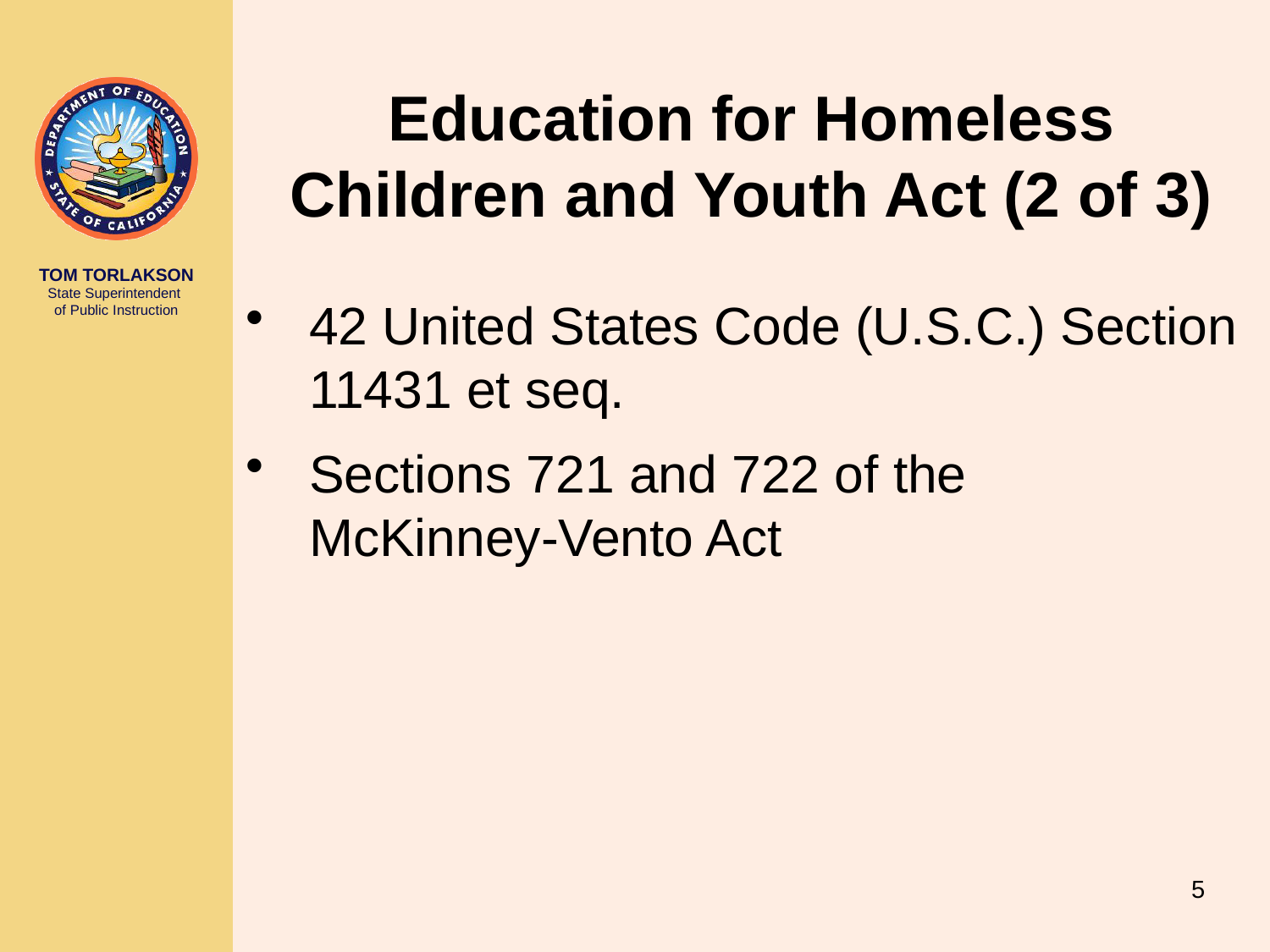

# Education for Homeless Children and Youth Act (2 of 3)
42 United States Code (U.S.C.) Section 11431 et seq.
Sections 721 and 722 of the   McKinney-Vento Act

5